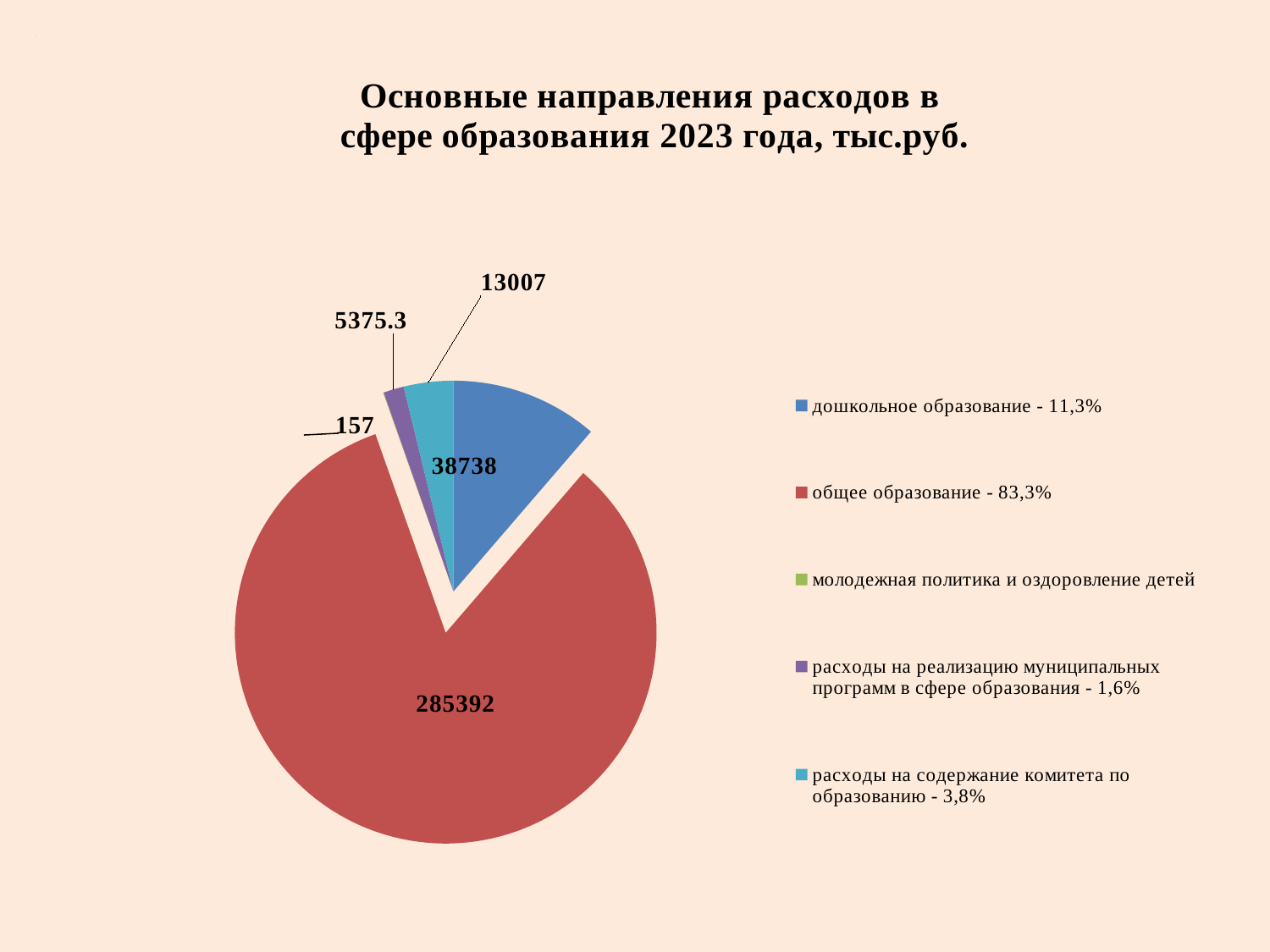

### Chart

| Category |  |
|---|---|
| дошкольное образование - 11,3% | 38738.0 |
| общее образование - 83,3% | 285392.0 |
| молодежная политика и оздоровление детей | 157.0 |
| расходы на реализацию муниципальных программ в сфере образования - 1,6% | 5375.3 |
| расходы на содержание комитета по образованию - 3,8% | 13007.0 |